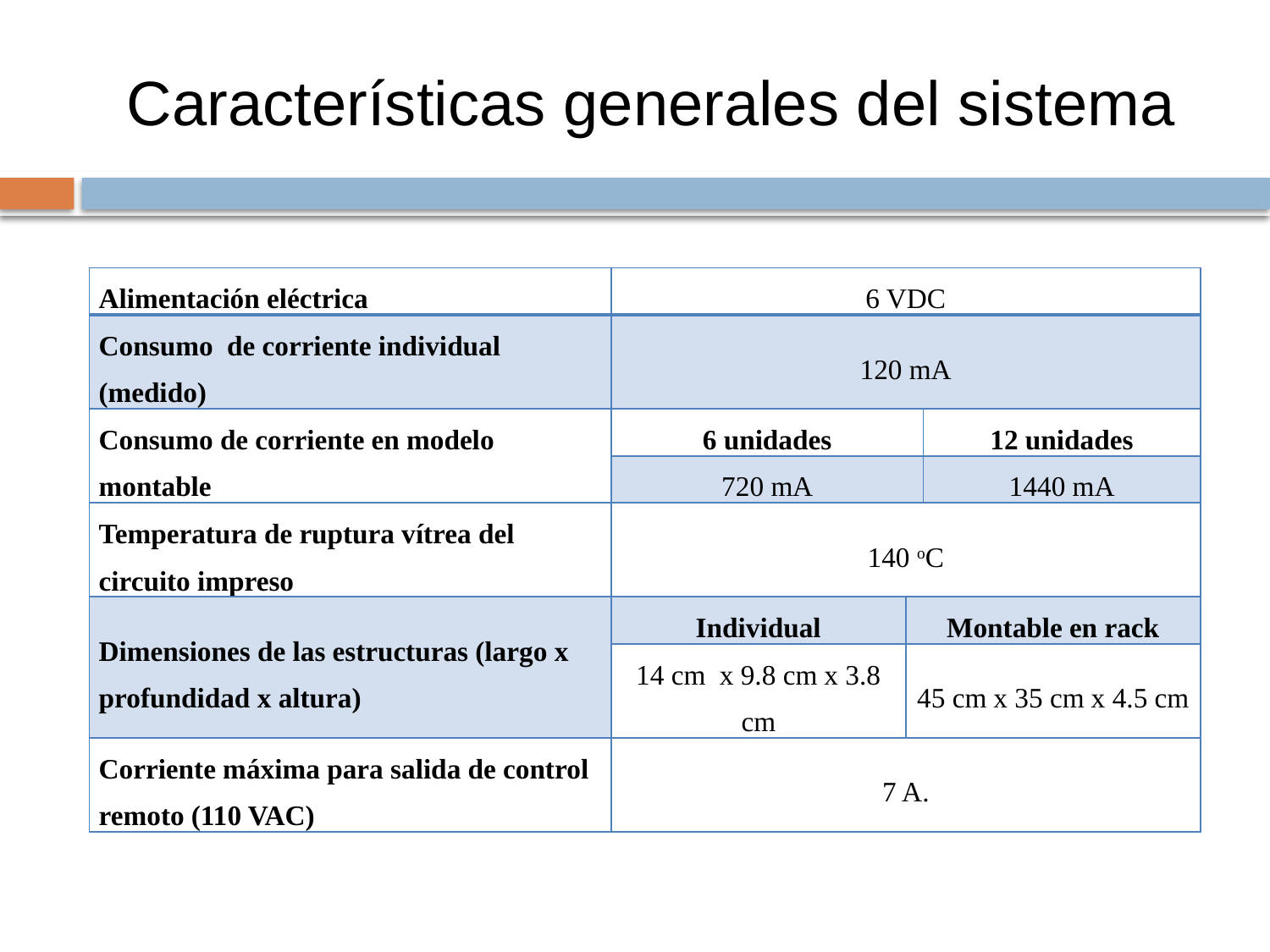

# Características generales del sistema
| Alimentación eléctrica | 6 VDC |  |  |
| --- | --- | --- | --- |
| Consumo de corriente individual (medido) | 120 mA |  |  |
| Consumo de corriente en modelo montable | 6 unidades |  | 12 unidades |
|  | 720 mA |  | 1440 mA |
| Temperatura de ruptura vítrea del circuito impreso | 140 oC |  |  |
| Dimensiones de las estructuras (largo x profundidad x altura) | Individual | Montable en rack |  |
|  | 14 cm x 9.8 cm x 3.8 cm | 45 cm x 35 cm x 4.5 cm |  |
| Corriente máxima para salida de control remoto (110 VAC) | 7 A. |  |  |